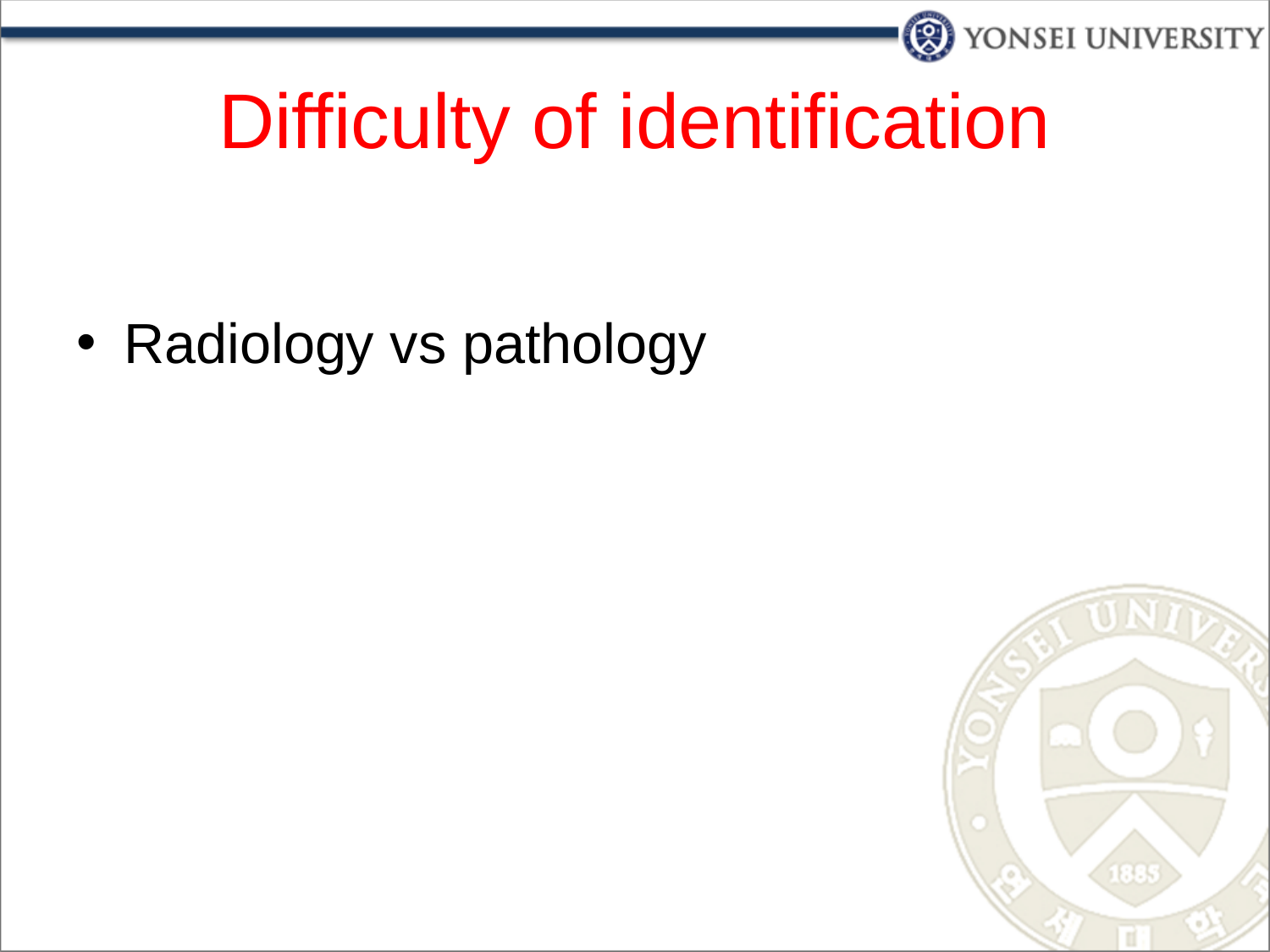

# Difficulty of identification

Radiology vs pathology